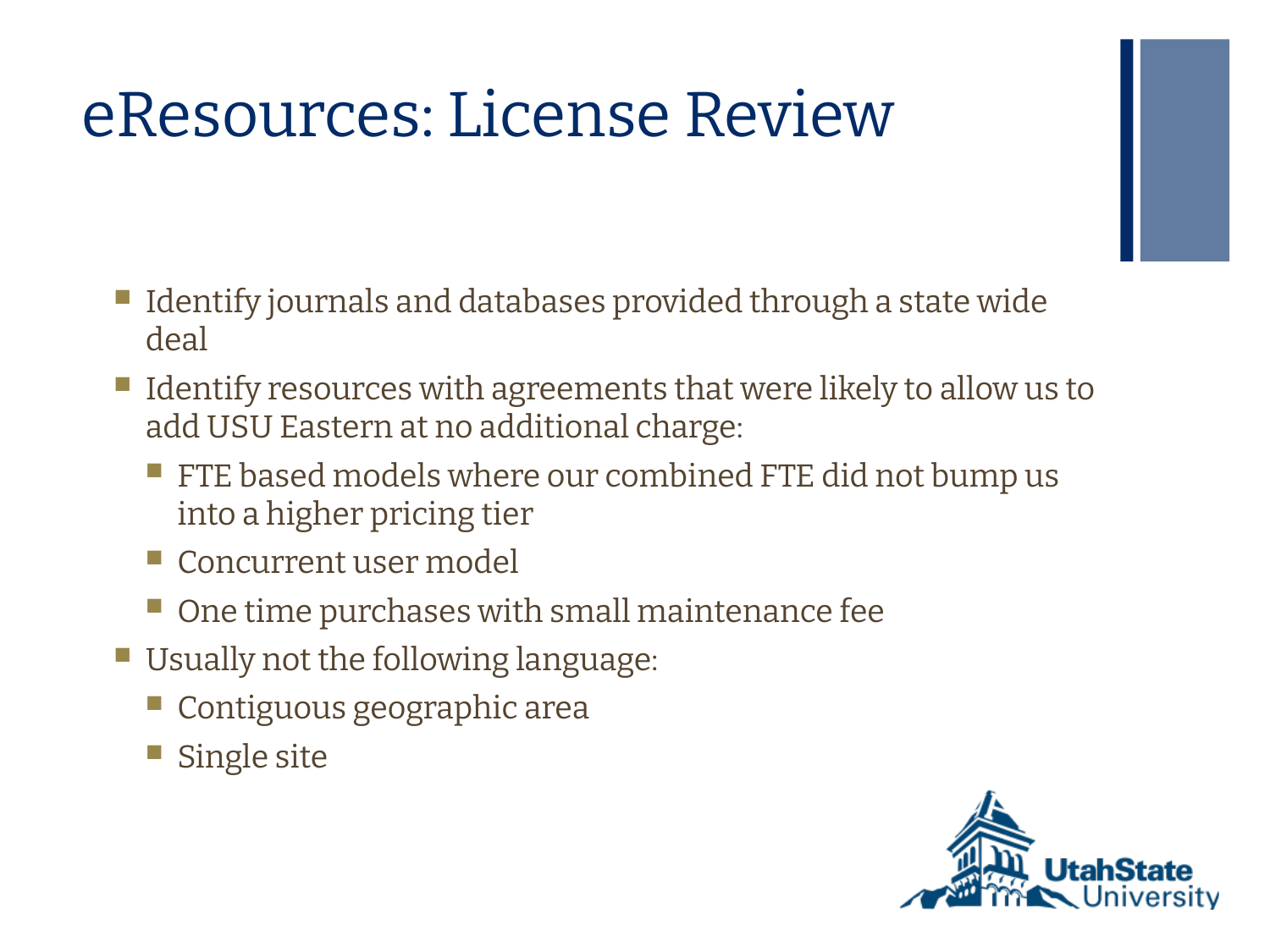

# eResources: License Review
Identify journals and databases provided through a state wide deal
Identify resources with agreements that were likely to allow us to add USU Eastern at no additional charge:
FTE based models where our combined FTE did not bump us into a higher pricing tier
Concurrent user model
One time purchases with small maintenance fee
Usually not the following language:
Contiguous geographic area
Single site